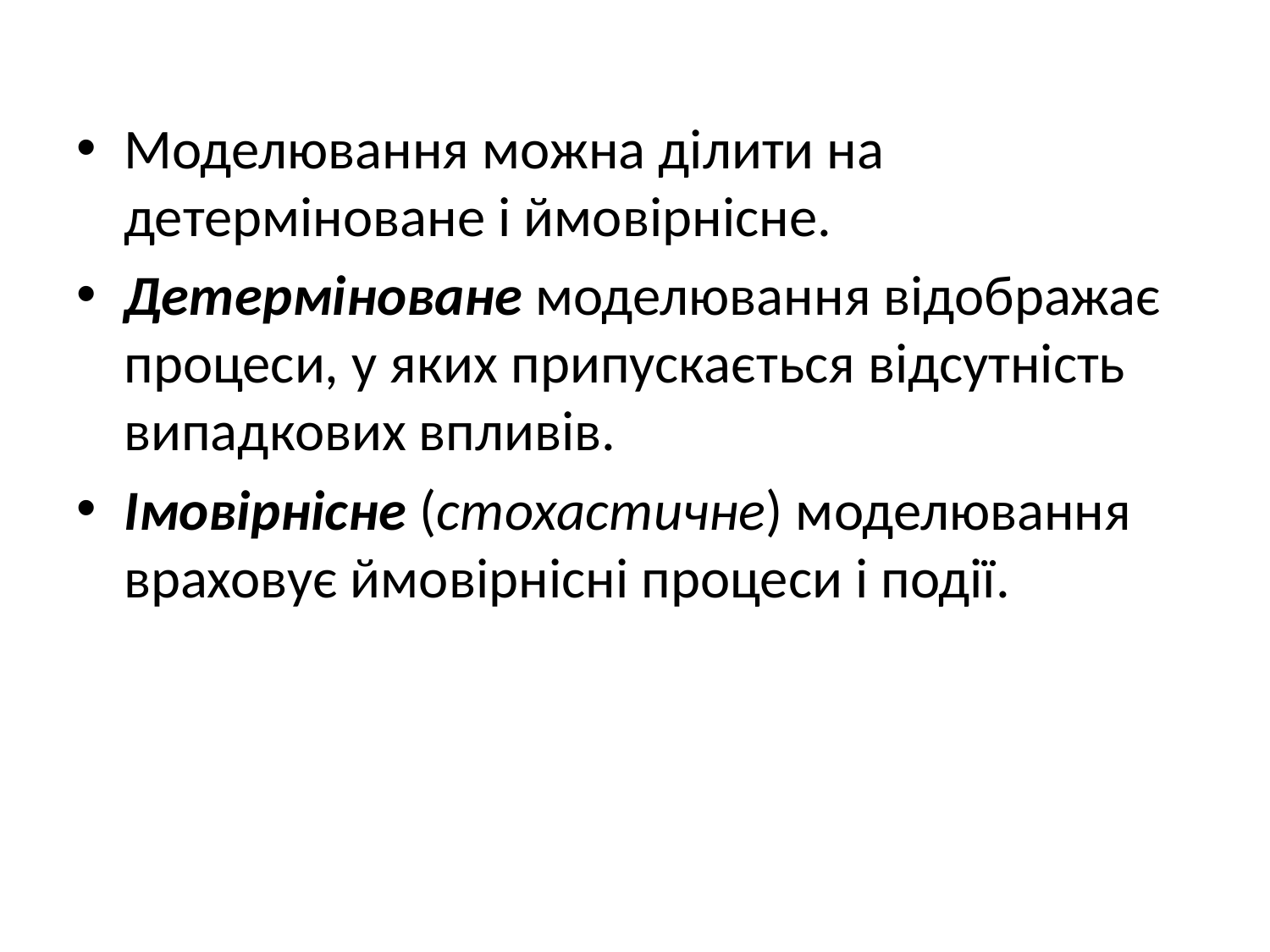

Моделювання можна дiлити на детермiноване i ймовiрнiсне.
Детермiноване моделювання вiдображає процеси, у яких припускається вiдсутнiсть випадкових впливiв.
Iмовiрнiсне (стохастичне) моделювання враховує ймовiрнiснi процеси i подiї.